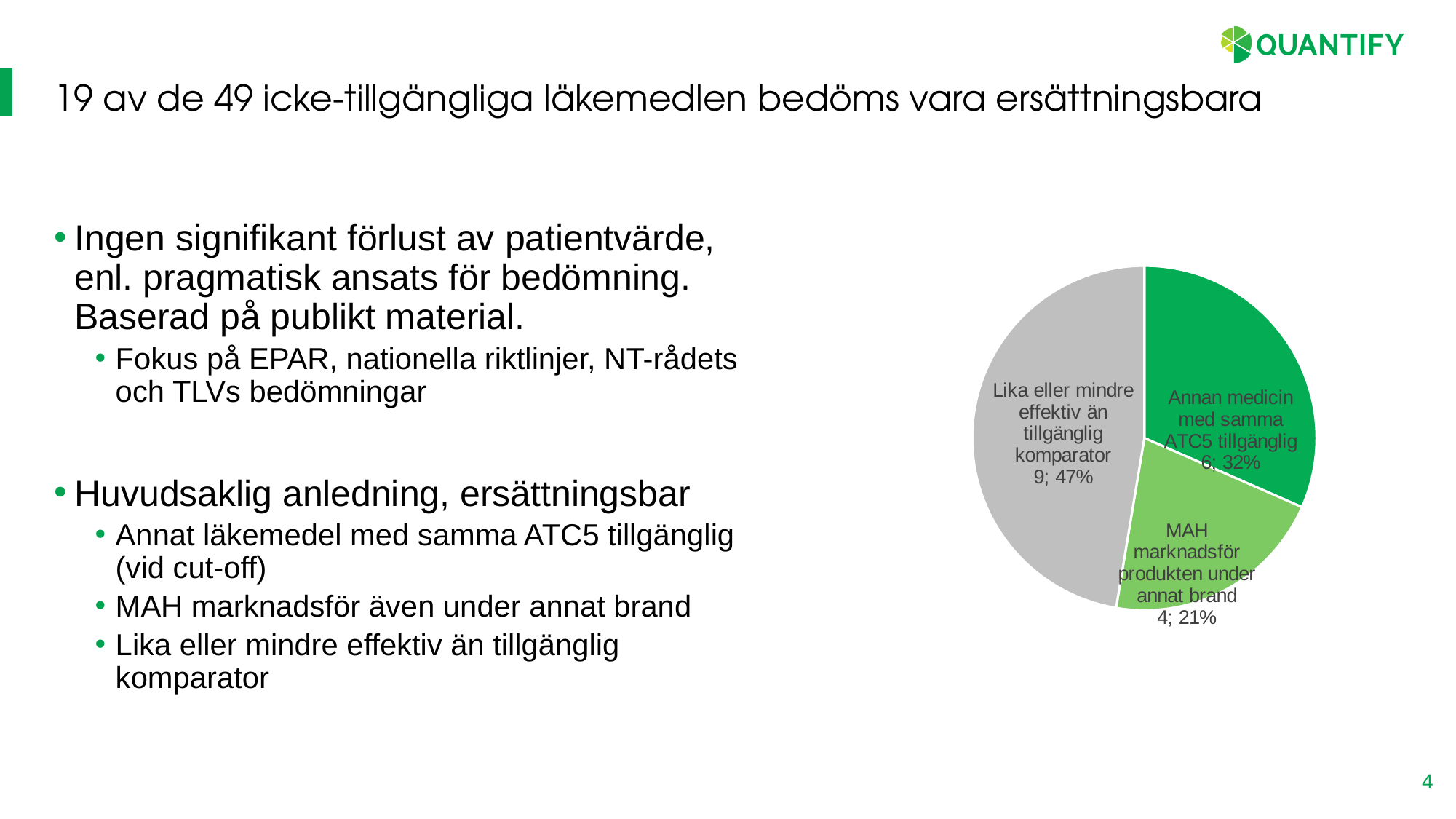

# 19 av de 49 icke-tillgängliga läkemedlen bedöms vara ersättningsbara

### Chart

| Category | Huvudsaklig rational |
|---|---|
| Annan medicin med samma ATC5 tillgänglig | 6.0 |
| MAH marknadsför produkten under annat brand | 4.0 |
| Lika eller mindre effektiv än tillgänglig komparator | 9.0 |
Ingen signifikant förlust av patientvärde, enl. pragmatisk ansats för bedömning. Baserad på publikt material.
Fokus på EPAR, nationella riktlinjer, NT-rådets och TLVs bedömningar

Huvudsaklig anledning, ersättningsbar
Annat läkemedel med samma ATC5 tillgänglig (vid cut-off)
MAH marknadsför även under annat brand
Lika eller mindre effektiv än tillgänglig komparator
4